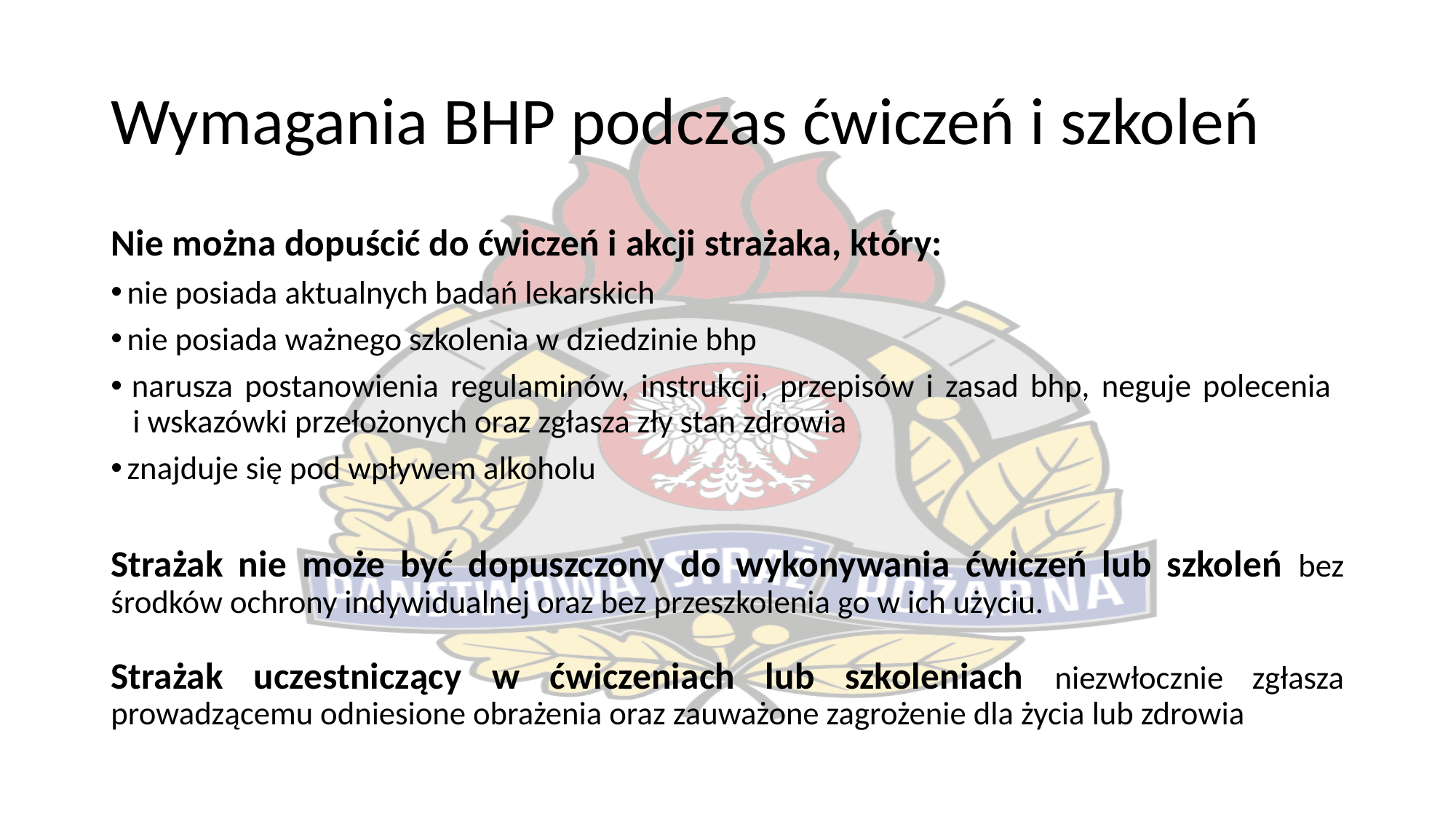

# Wymagania BHP podczas ćwiczeń i szkoleń
Nie można dopuścić do ćwiczeń i akcji strażaka, który:
 nie posiada aktualnych badań lekarskich
 nie posiada ważnego szkolenia w dziedzinie bhp
 narusza postanowienia regulaminów, instrukcji, przepisów i zasad bhp, neguje polecenia
   i wskazówki przełożonych oraz zgłasza zły stan zdrowia
 znajduje się pod wpływem alkoholu

Strażak nie może być dopuszczony do wykonywania ćwiczeń lub szkoleń bez środków ochrony indywidualnej oraz bez przeszkolenia go w ich użyciu.

Strażak uczestniczący w ćwiczeniach lub szkoleniach niezwłocznie zgłasza prowadzącemu odniesione obrażenia oraz zauważone zagrożenie dla życia lub zdrowia